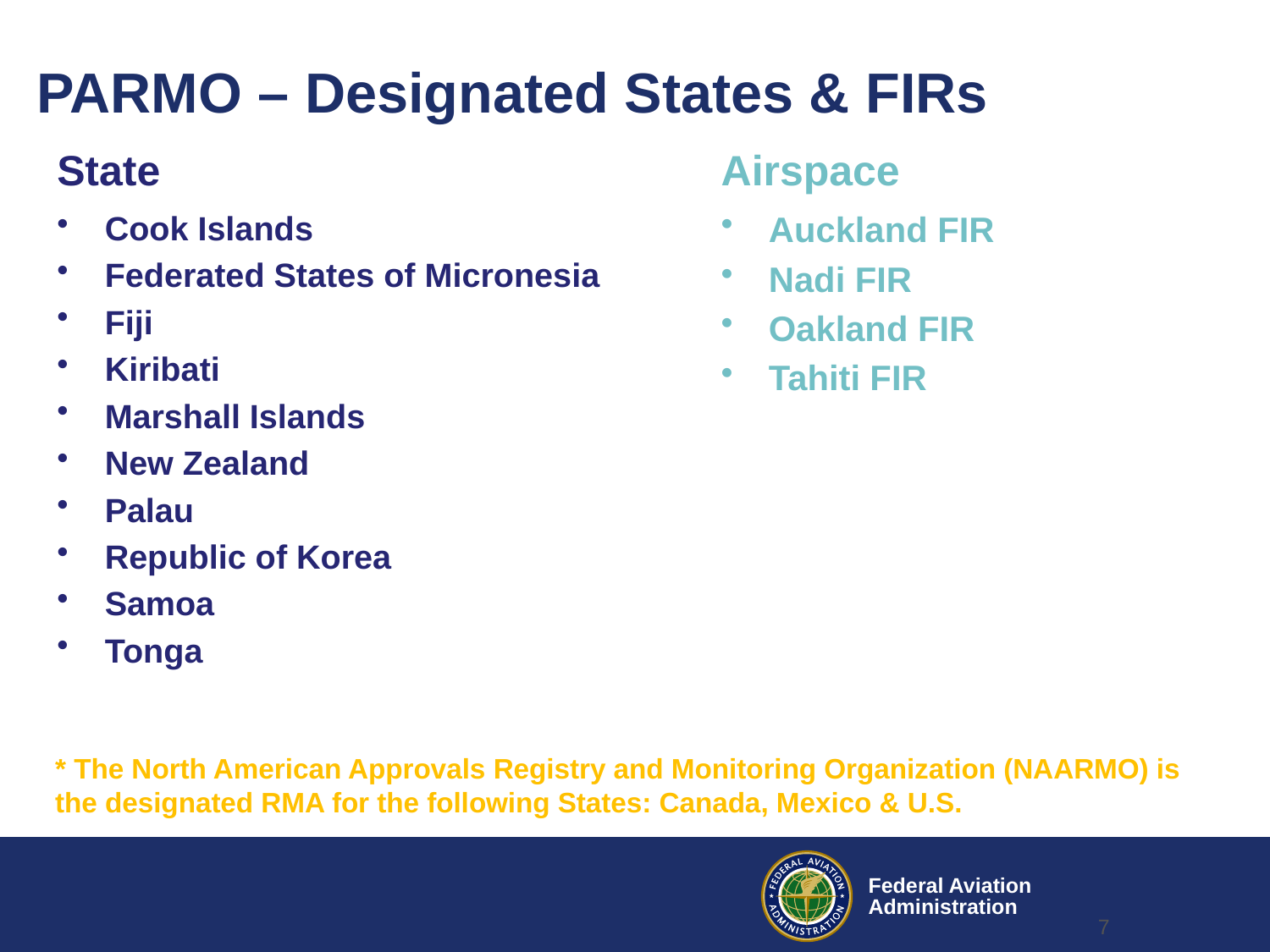

# PARMO – Designated States & FIRs
State
Airspace
Cook Islands
Federated States of Micronesia
Fiji
Kiribati
Marshall Islands
New Zealand
Palau
Republic of Korea
Samoa
Tonga
Auckland FIR
Nadi FIR
Oakland FIR
Tahiti FIR

* The North American Approvals Registry and Monitoring Organization (NAARMO) is the designated RMA for the following States: Canada, Mexico & U.S.
7